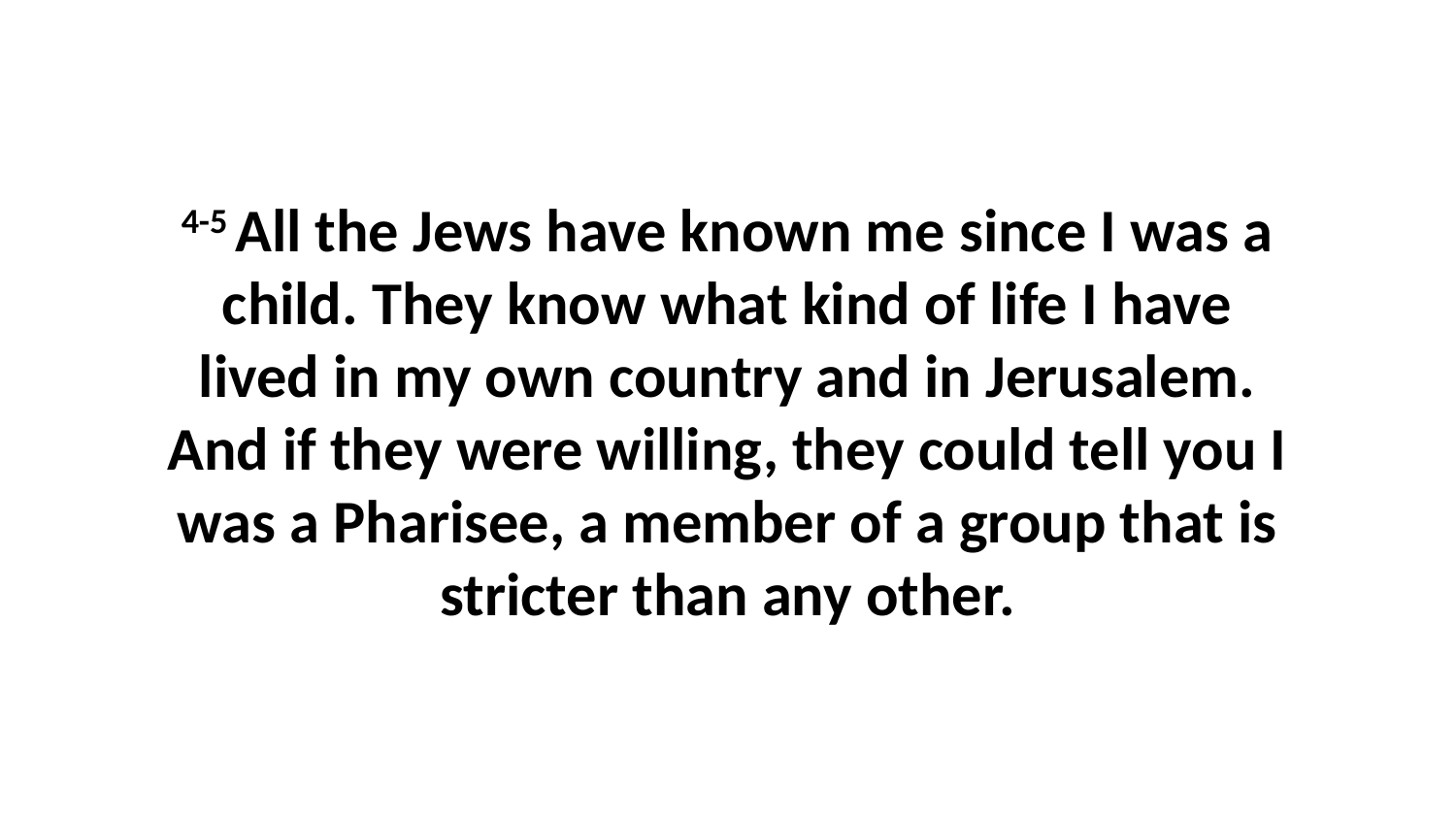

4-5 All the Jews have known me since I was a child. They know what kind of life I have lived in my own country and in Jerusalem. And if they were willing, they could tell you I was a Pharisee, a member of a group that is stricter than any other.